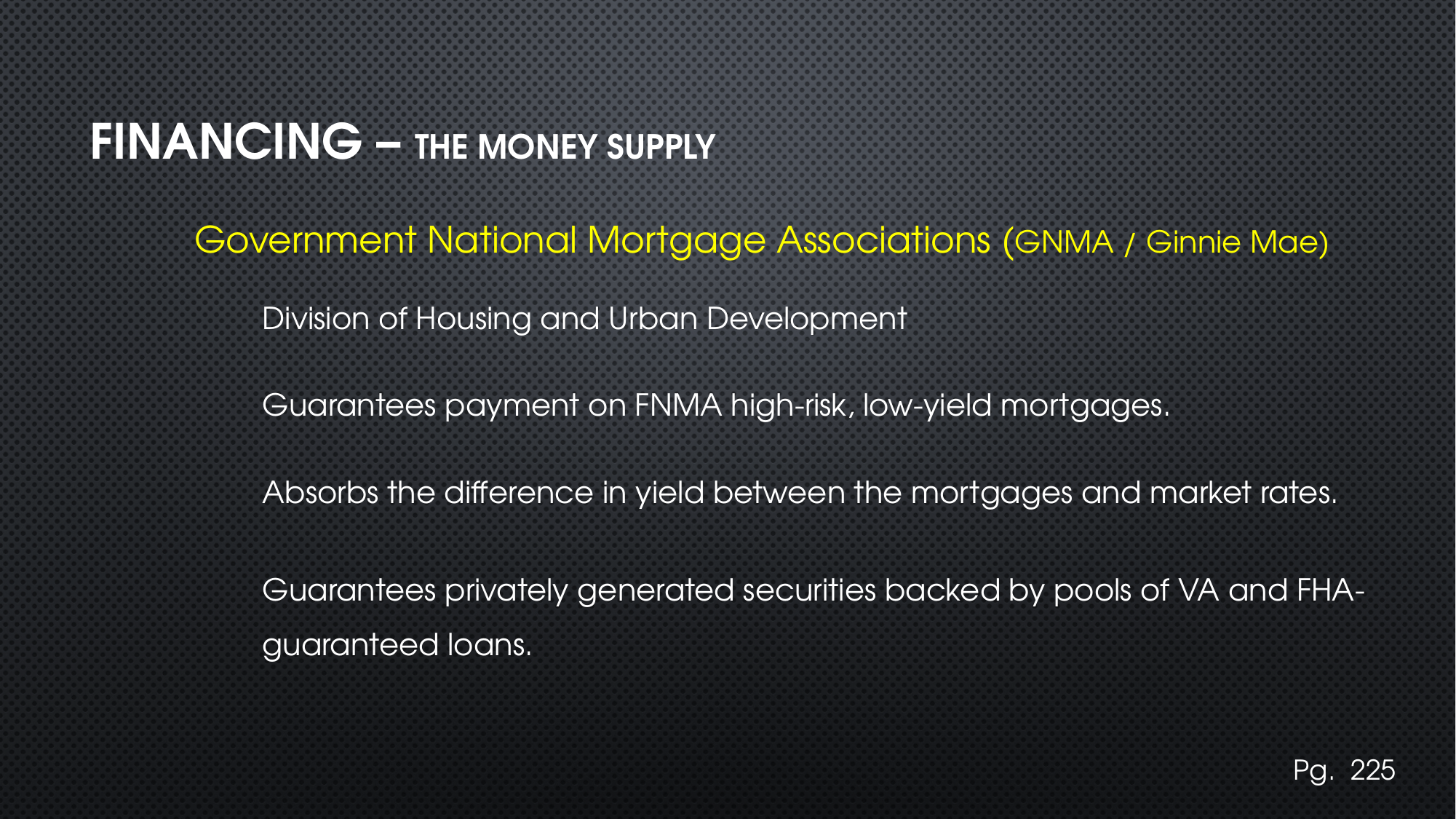

# Financing – The Money Supply
Government National Mortgage Associations (GNMA / Ginnie Mae)
Division of Housing and Urban Development
Guarantees payment on FNMA high-risk, low-yield mortgages.
Absorbs the difference in yield between the mortgages and market rates.
Guarantees privately generated securities backed by pools of VA and FHA-guaranteed loans.
Pg.  225